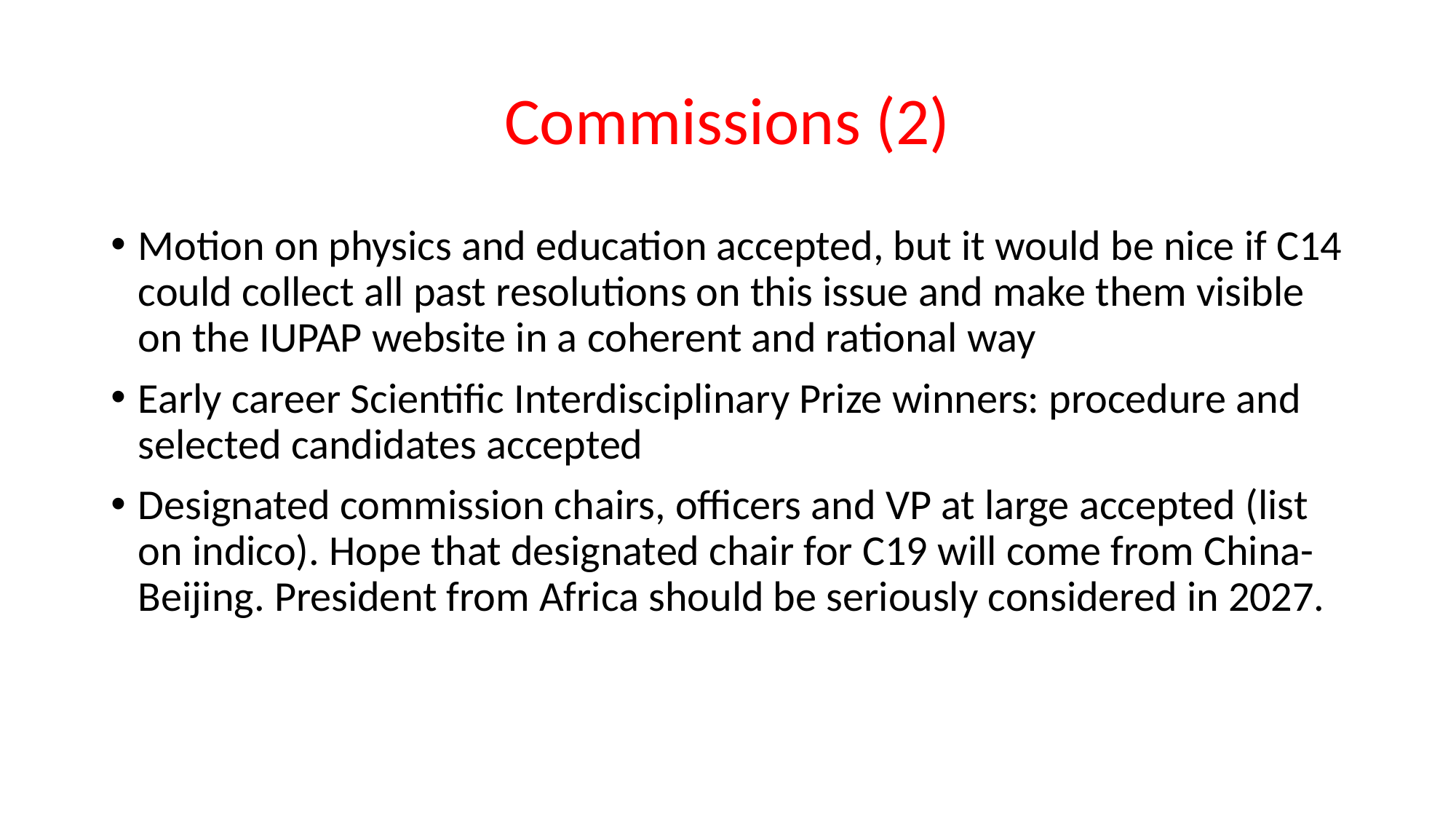

# Commissions (2)
Motion on physics and education accepted, but it would be nice if C14 could collect all past resolutions on this issue and make them visible on the IUPAP website in a coherent and rational way
Early career Scientific Interdisciplinary Prize winners: procedure and selected candidates accepted
Designated commission chairs, officers and VP at large accepted (list on indico). Hope that designated chair for C19 will come from China-Beijing. President from Africa should be seriously considered in 2027.